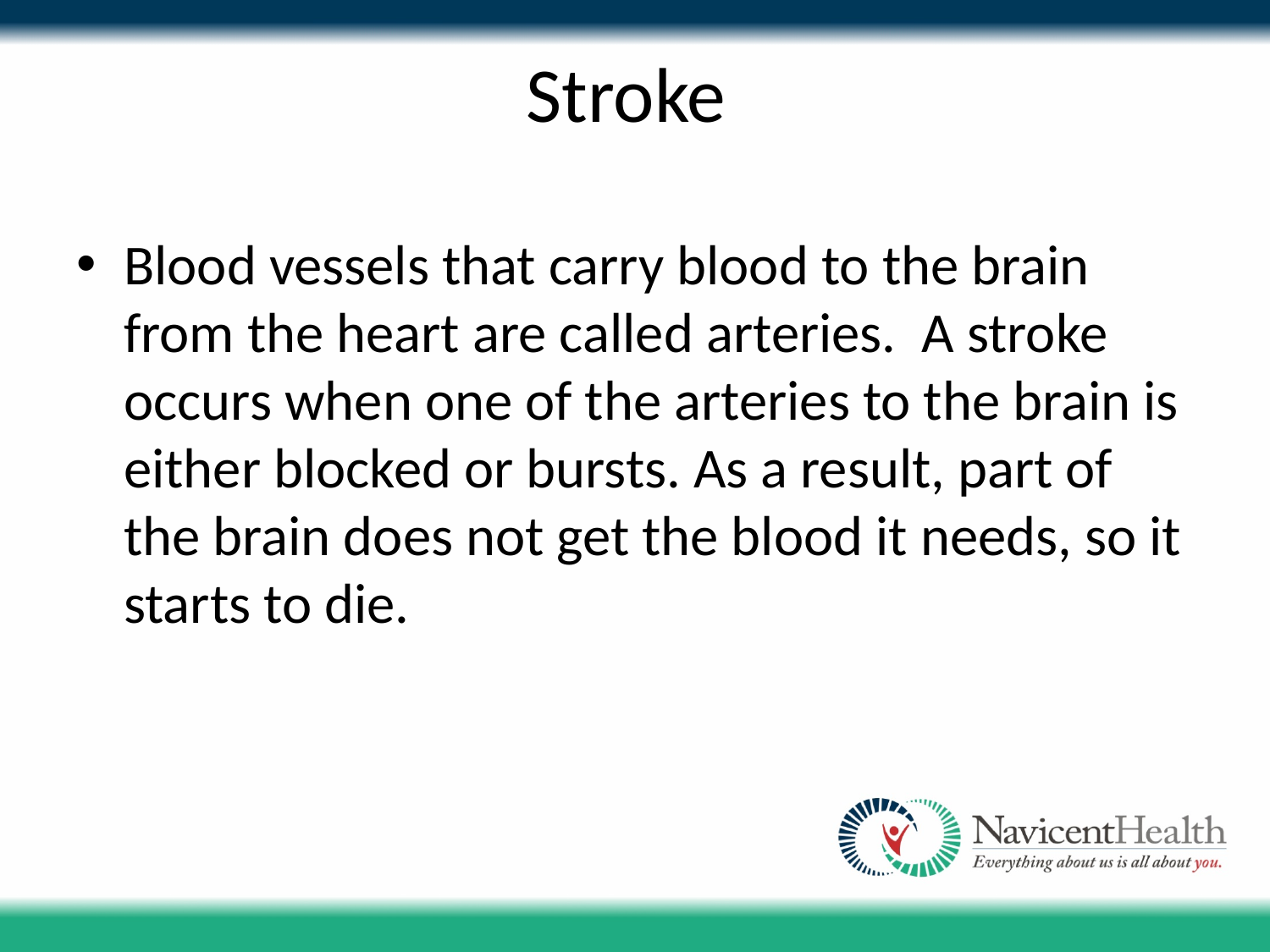

# Stroke
Blood vessels that carry blood to the brain from the heart are called arteries.  A stroke occurs when one of the arteries to the brain is either blocked or bursts. As a result, part of the brain does not get the blood it needs, so it starts to die.